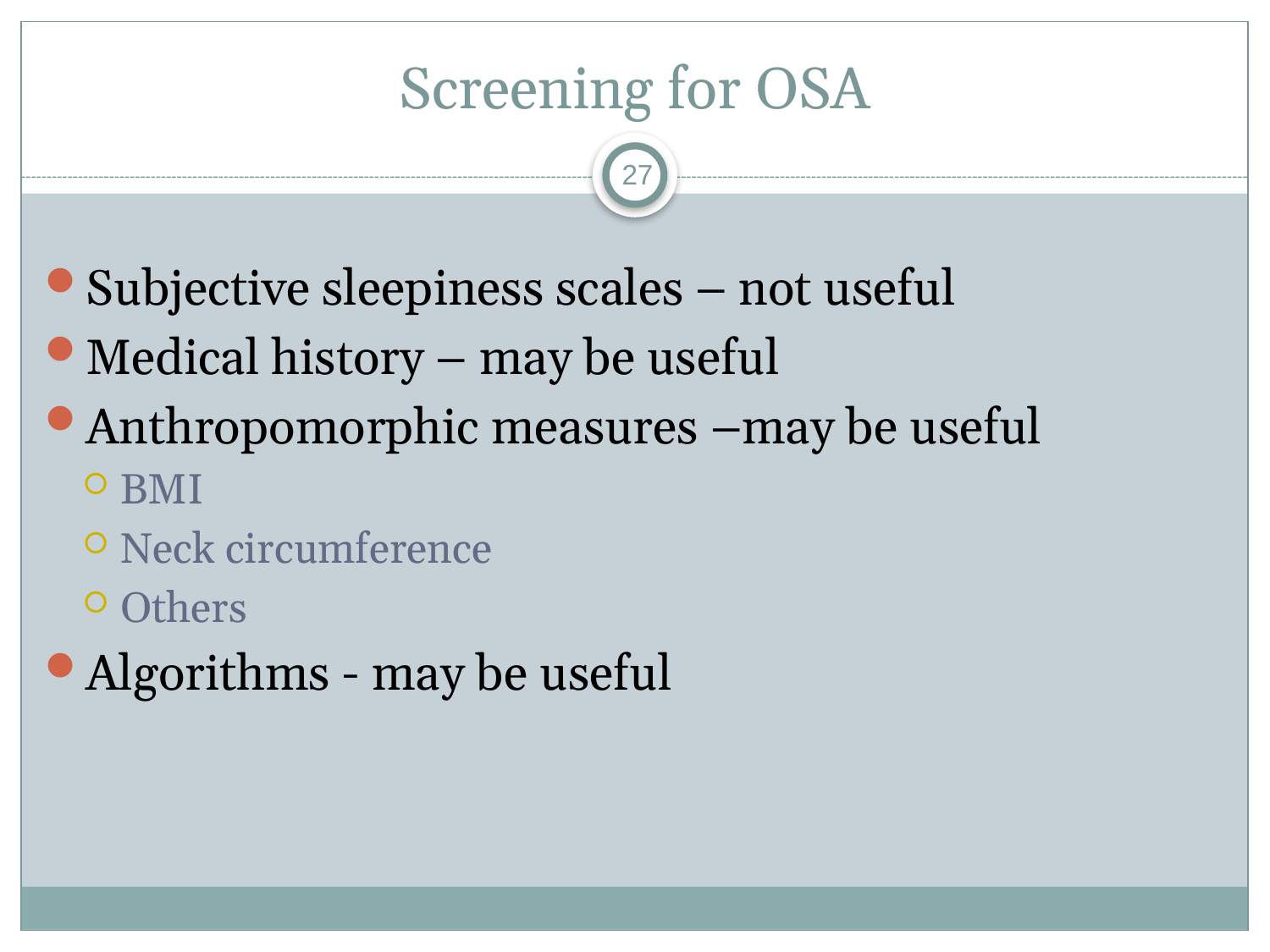

# Screening for OSA
27
Subjective sleepiness scales – not useful
Medical history – may be useful
Anthropomorphic measures –may be useful
BMI
Neck circumference
Others
Algorithms - may be useful